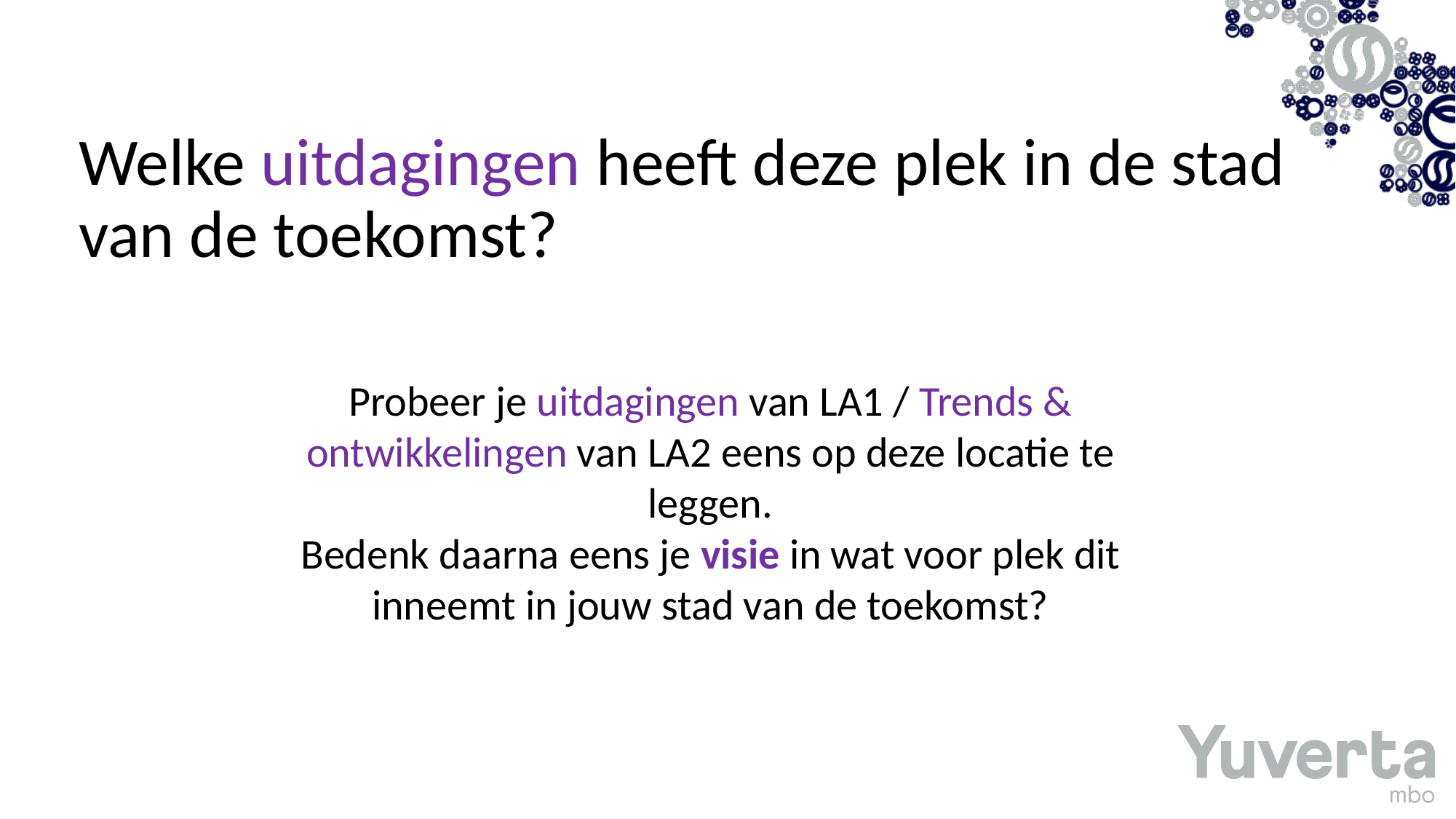

# Welke uitdagingen heeft deze plek in de stad van de toekomst?
Probeer je uitdagingen van LA1 / Trends & ontwikkelingen van LA2 eens op deze locatie te leggen.
Bedenk daarna eens je visie in wat voor plek dit inneemt in jouw stad van de toekomst?